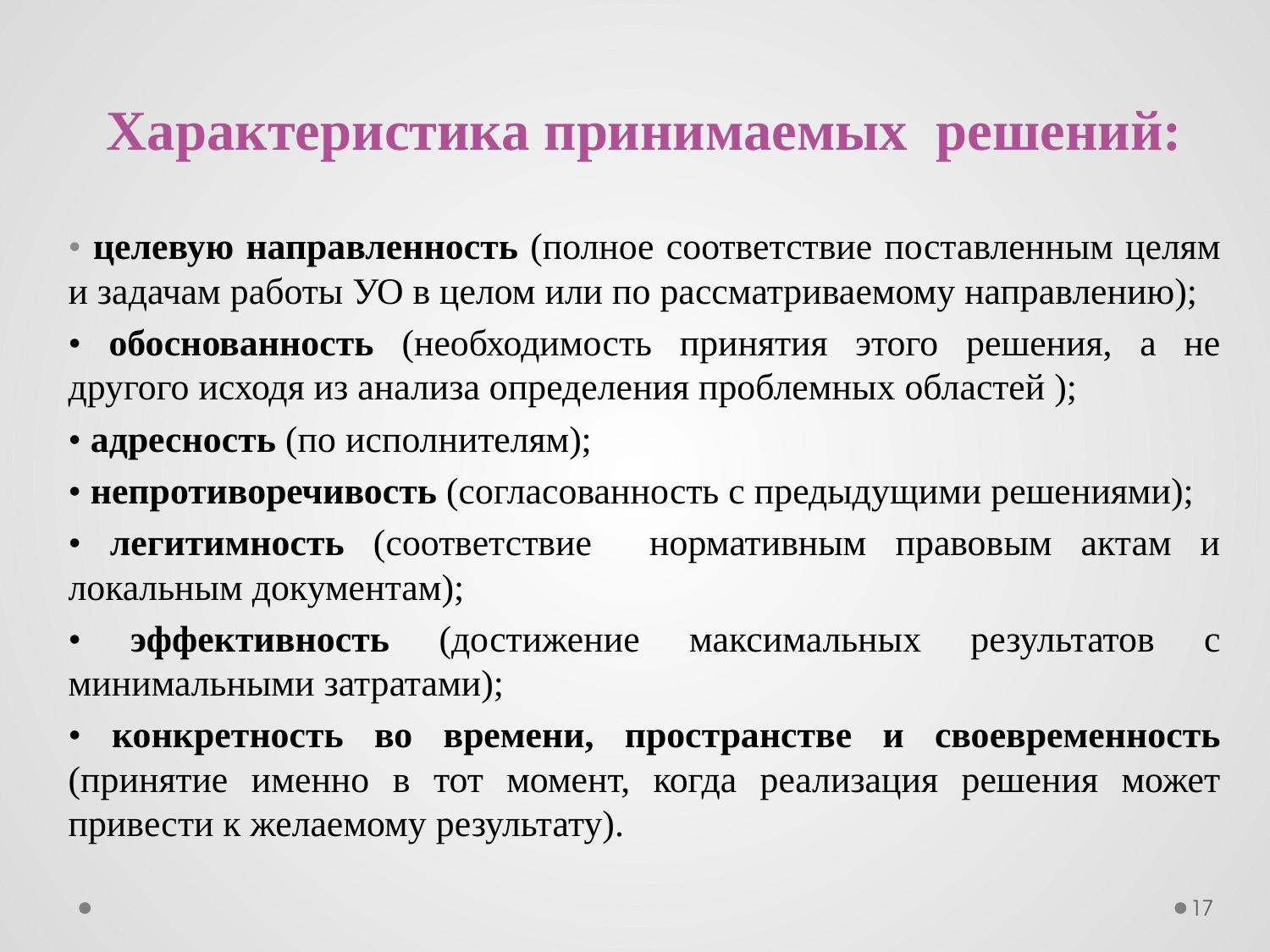

# Характеристика принимаемых  решений:
• целевую направленность (полное соответствие поставленным целям и задачам работы УО в целом или по рассматриваемому направлению);
• обоснованность (необходимость принятия этого решения, а не другого исходя из анализа определения проблемных областей );
• адресность (по исполнителям);
• непротиворечивость (согласованность с предыдущими решениями);
• легитимность (соответствие  нормативным правовым актам и локальным документам);
• эффективность (достижение максимальных результатов с минимальными затратами);
• конкретность во времени, пространстве и своевременность (принятие именно в тот момент, когда реализация решения может привести к желаемому результату).

17